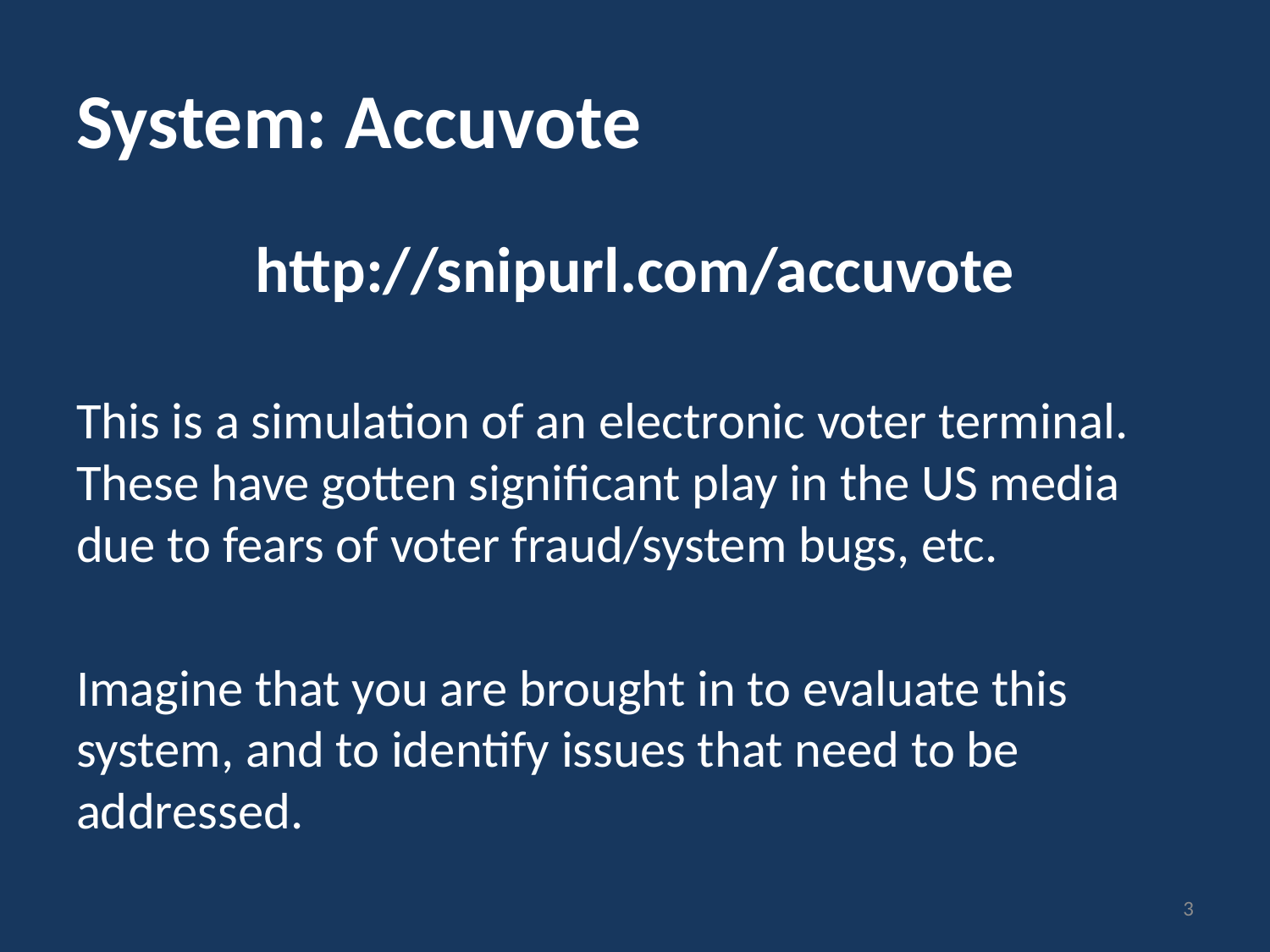

# System: Accuvote
http://snipurl.com/accuvote

This is a simulation of an electronic voter terminal. These have gotten significant play in the US media due to fears of voter fraud/system bugs, etc.

Imagine that you are brought in to evaluate this system, and to identify issues that need to be addressed.
3